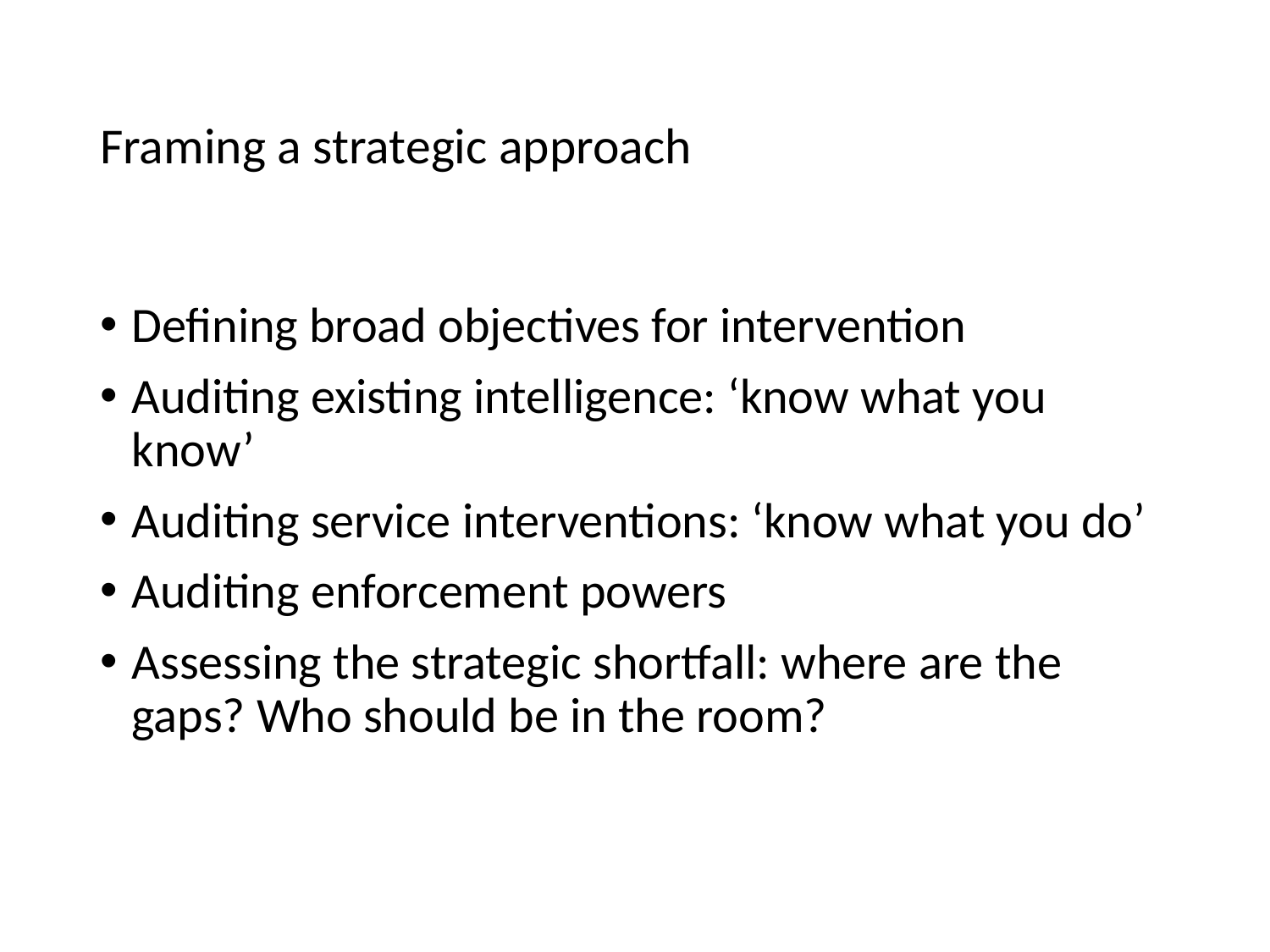

# Framing a strategic approach
Defining broad objectives for intervention
Auditing existing intelligence: ‘know what you know’
Auditing service interventions: ‘know what you do’
Auditing enforcement powers
Assessing the strategic shortfall: where are the gaps? Who should be in the room?